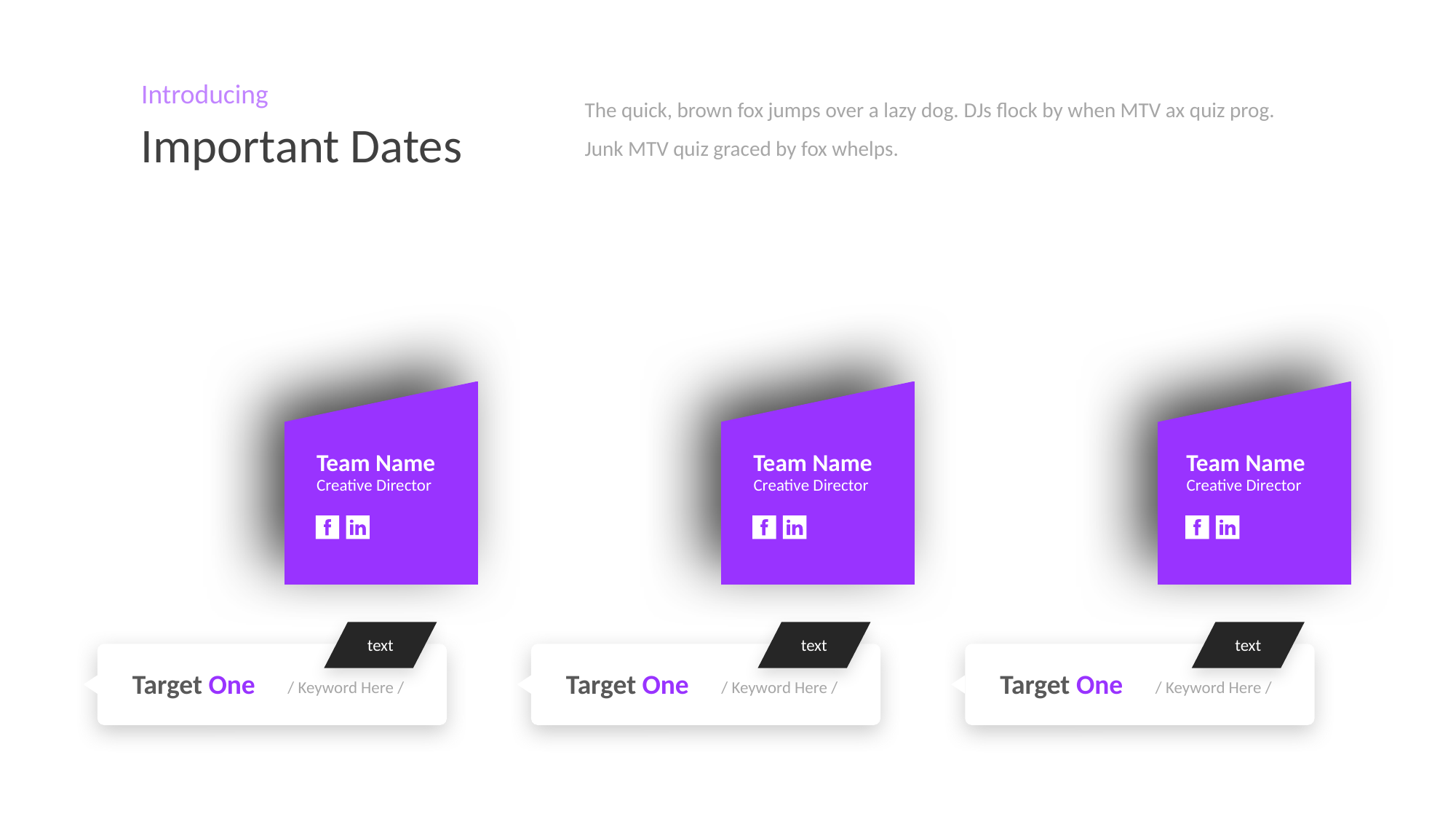

Introducing
The quick, brown fox jumps over a lazy dog. DJs flock by when MTV ax quiz prog. Junk MTV quiz graced by fox whelps.
Important Dates

Team Name
Team Name
Team Name
Creative Director
Creative Director
Creative Director

text

text

text

Target One
Target One
Target One
/ Keyword Here /
/ Keyword Here /
/ Keyword Here /